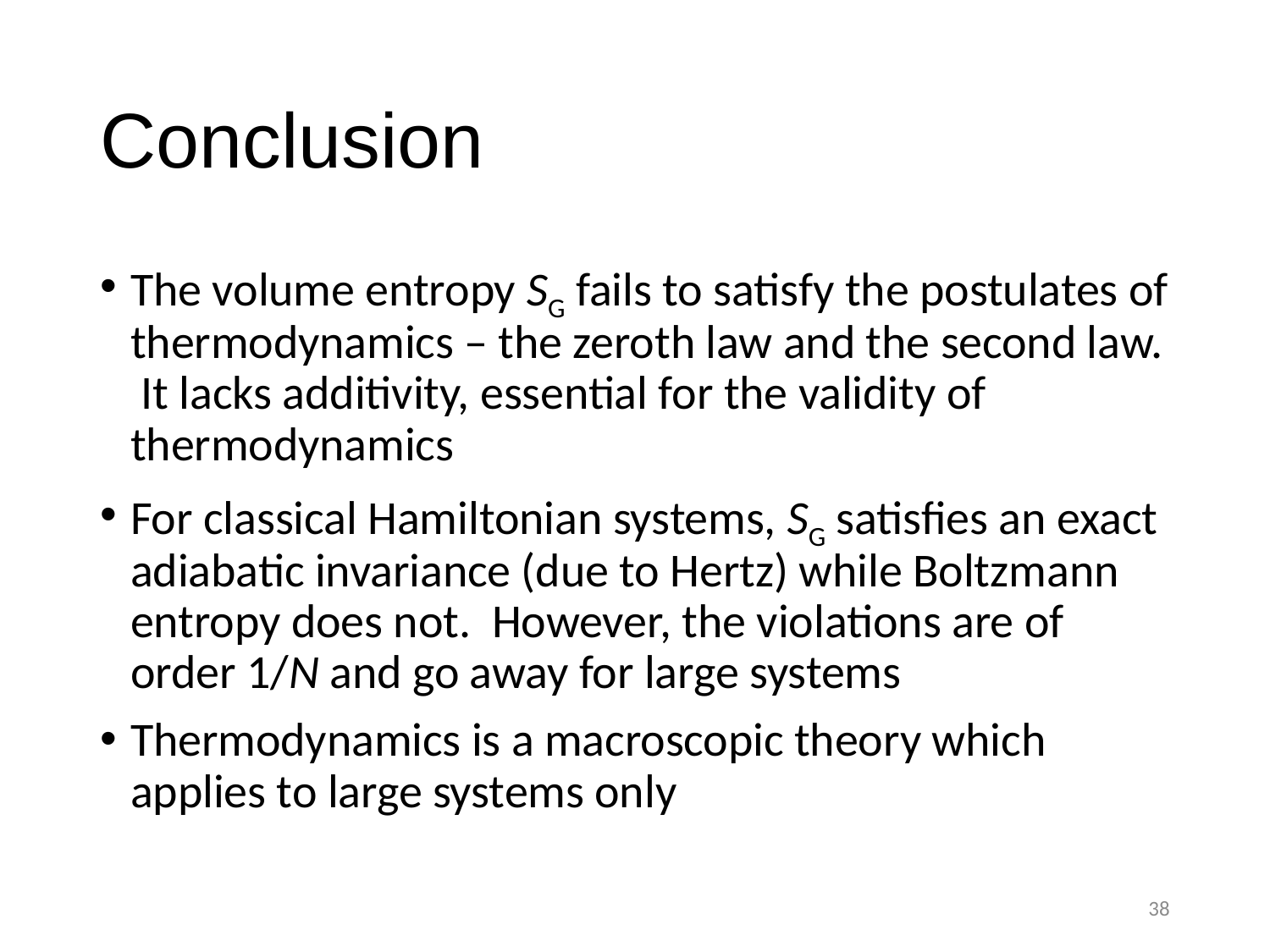

# Conclusion
The volume entropy SG fails to satisfy the postulates of thermodynamics – the zeroth law and the second law.  It lacks additivity, essential for the validity of thermodynamics
For classical Hamiltonian systems, SG satisfies an exact adiabatic invariance (due to Hertz) while Boltzmann entropy does not.  However, the violations are of order 1/N and go away for large systems
Thermodynamics is a macroscopic theory which applies to large systems only
38